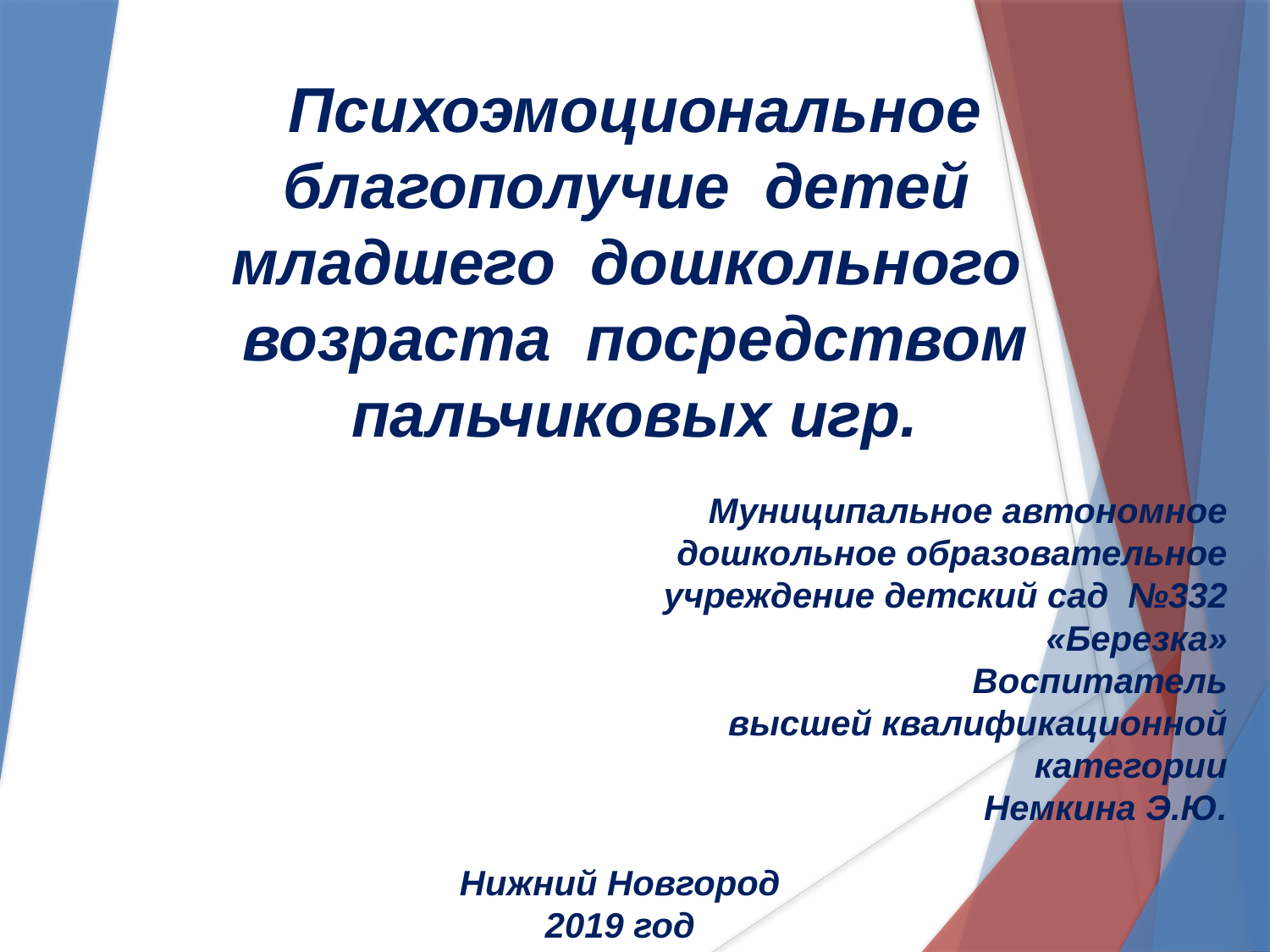

Психоэмоциональное благополучие  детей  младшего  дошкольного  возраста  посредством пальчиковых игр.
Муниципальное автономное дошкольное образовательное учреждение детский сад  №332 «Березка»
Воспитатель
высшей квалификационной категории
Немкина Э.Ю.
Нижний Новгород
2019 год